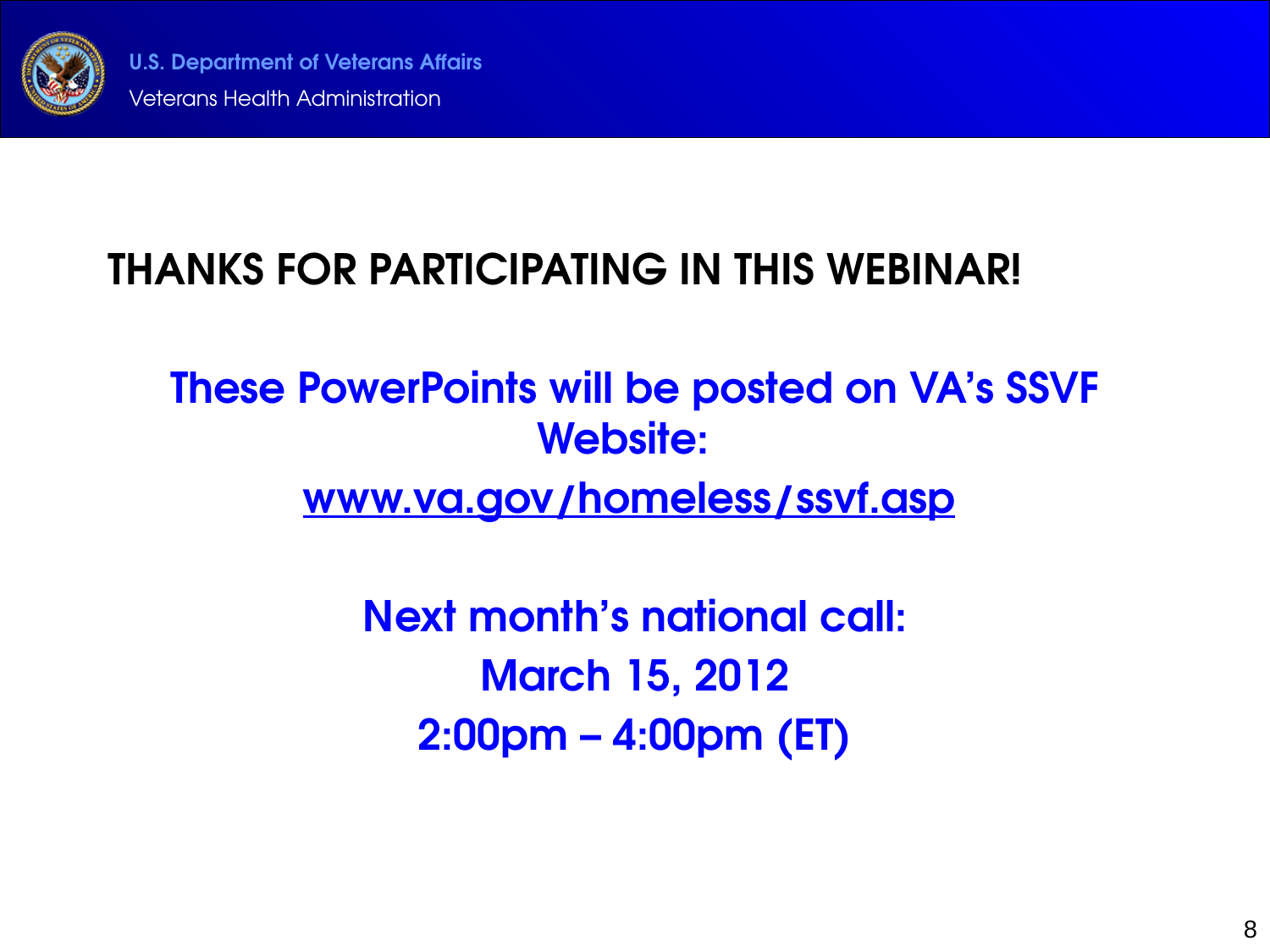

#
THANKS FOR PARTICIPATING IN THIS WEBINAR!

These PowerPoints will be posted on VA’s SSVF Website:
www.va.gov/homeless/ssvf.asp

Next month’s national call:
March 15, 2012
2:00pm – 4:00pm (ET)
8
8